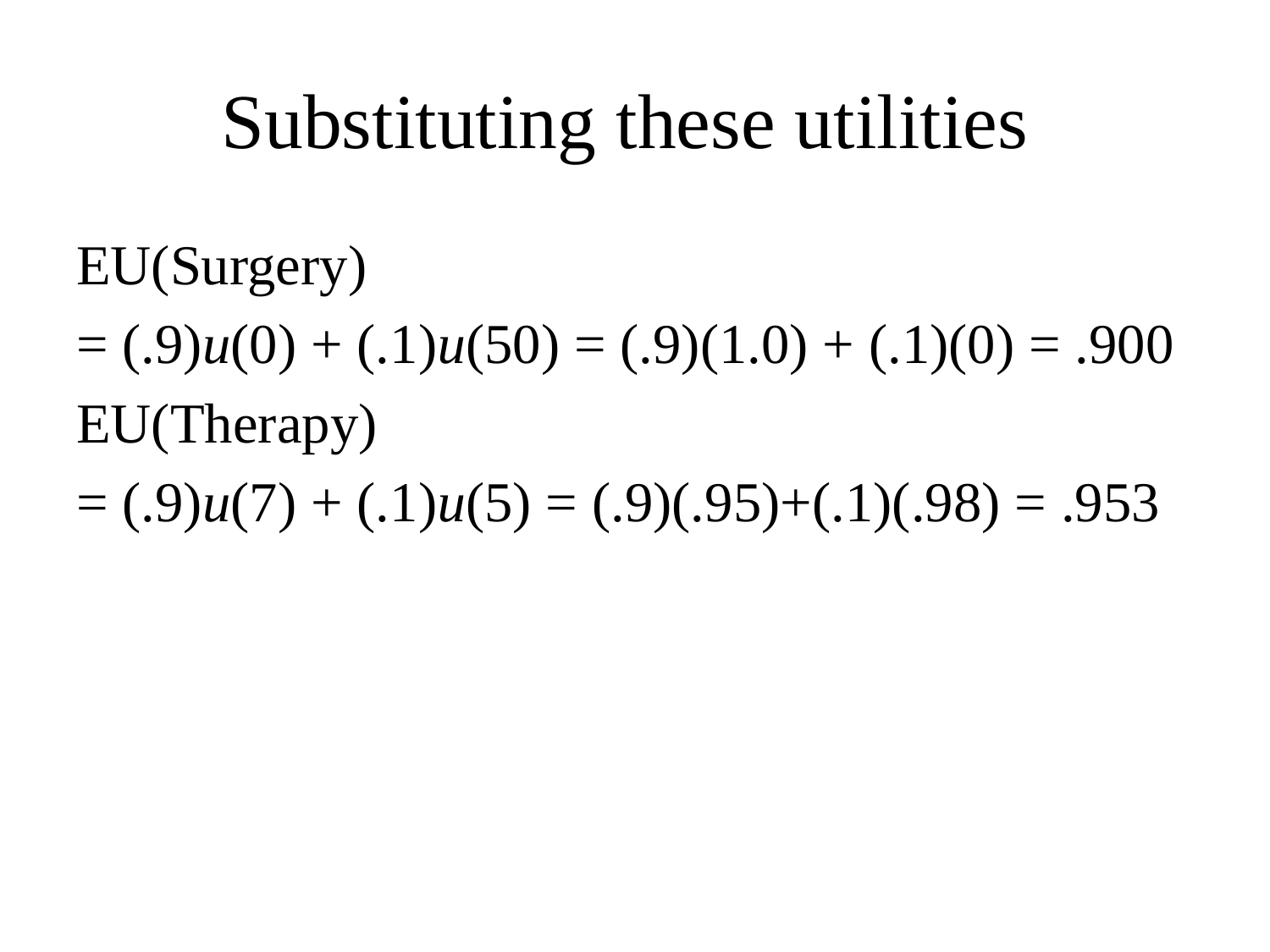

# Substituting these utilities
EU(Surgery)
= (.9)u(0) + (.1)u(50) = (.9)(1.0) + (.1)(0) = .900
EU(Therapy)
= (.9)u(7) + (.1)u(5) = (.9)(.95)+(.1)(.98) = .953